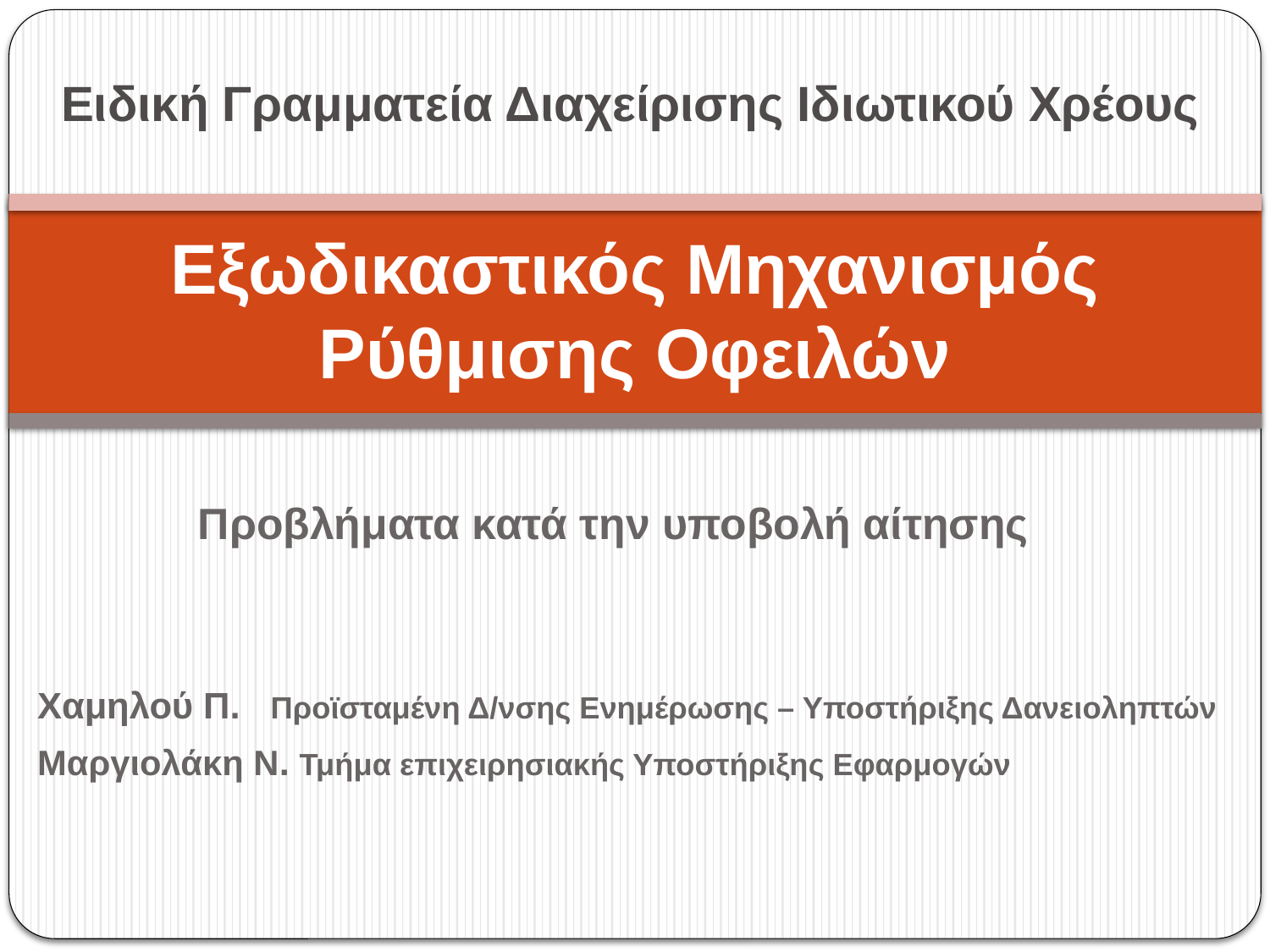

Ειδική Γραμματεία Διαχείρισης Ιδιωτικού Χρέους
# Εξωδικαστικός Μηχανισμός Ρύθμισης Οφειλών

Προβλήματα κατά την υποβολή αίτησης

Χαμηλού Π.  Προϊσταμένη Δ/νσης Ενημέρωσης – Υποστήριξης Δανειοληπτών
Μαργιολάκη Ν. Τμήμα επιχειρησιακής Υποστήριξης Εφαρμογών